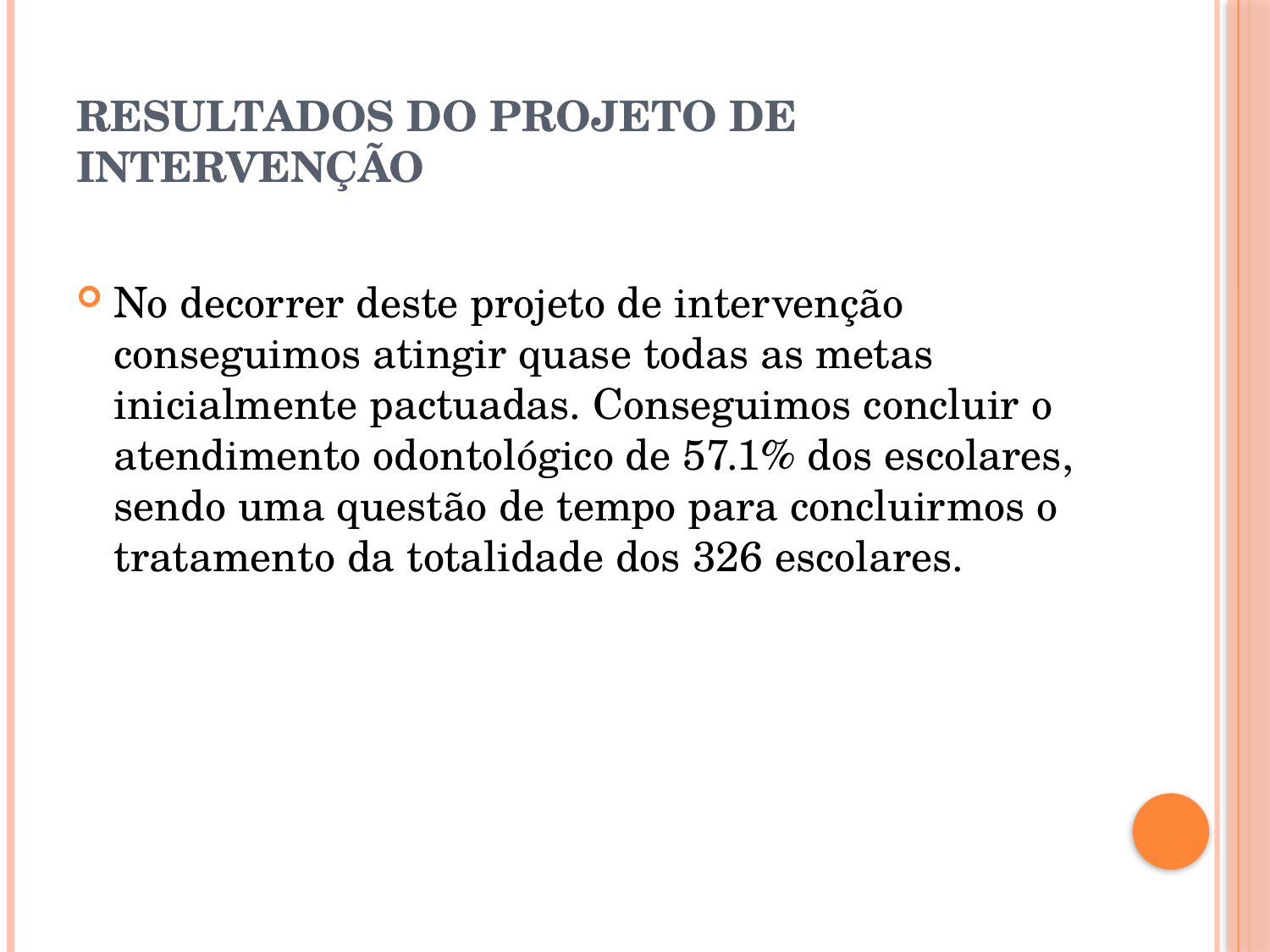

# RESULTADOS DO PROJETO DE INTERVENÇÃO
No decorrer deste projeto de intervenção conseguimos atingir quase todas as metas inicialmente pactuadas. Conseguimos concluir o atendimento odontológico de 57.1% dos escolares, sendo uma questão de tempo para concluirmos o tratamento da totalidade dos 326 escolares.